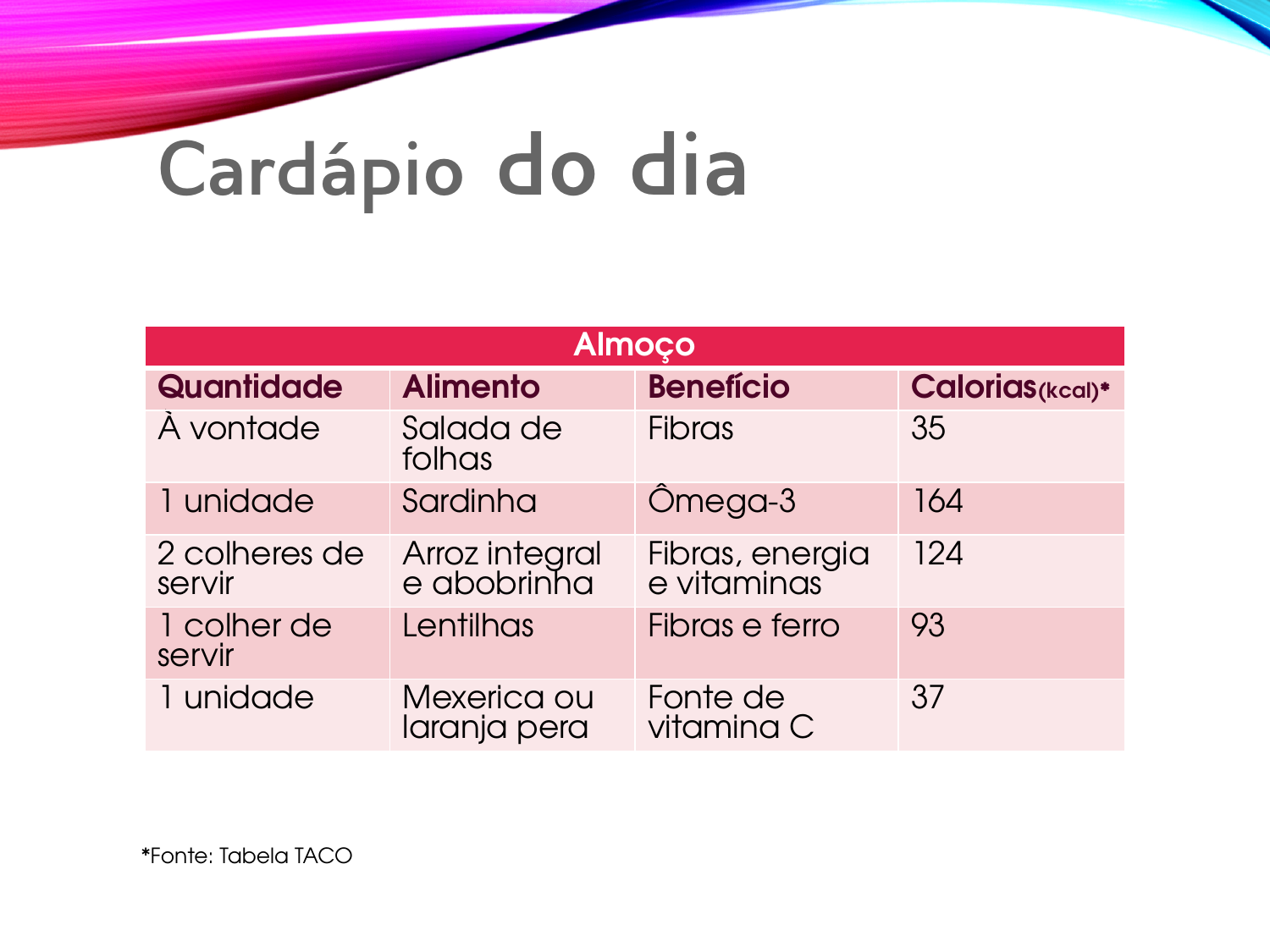

Cardápio do dia
| Almoço |  |  |  |
| --- | --- | --- | --- |
| Quantidade | Alimento | Benefício | Calorias(kcal)\* |
| À vontade | Salada de folhas | Fibras | 35 |
| 1 unidade | Sardinha | Ômega-3 | 164 |
| 2 colheres de servir | Arroz integral e abobrinha | Fibras, energia e vitaminas | 124 |
| 1 colher de servir | Lentilhas | Fibras e ferro | 93 |
| 1 unidade | Mexerica ou laranja pera | Fonte de vitamina C | 37 |
*Fonte: Tabela TACO